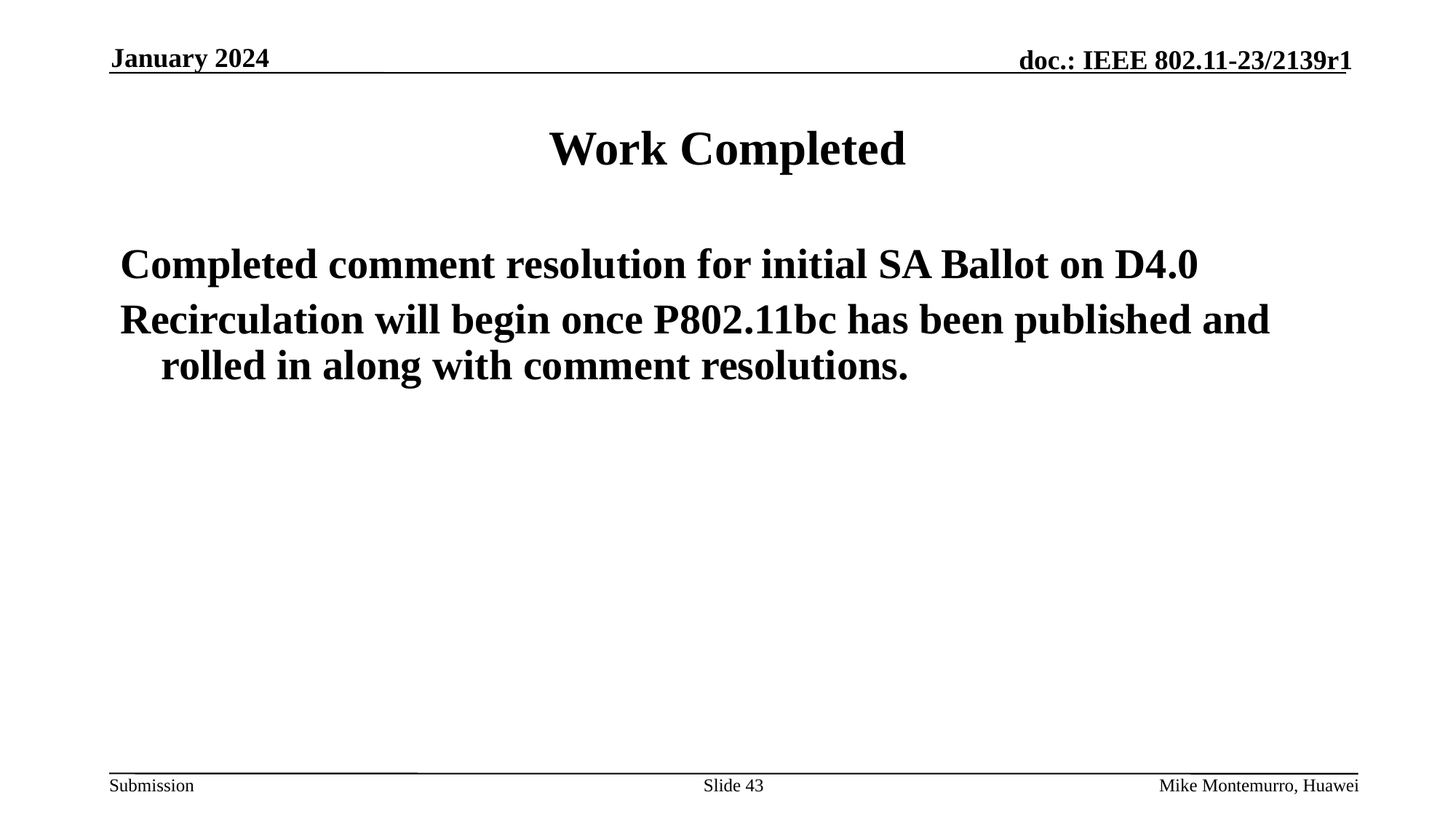

January 2024
# Work Completed
Completed comment resolution for initial SA Ballot on D4.0
Recirculation will begin once P802.11bc has been published and rolled in along with comment resolutions.

Slide 43
Mike Montemurro, Huawei